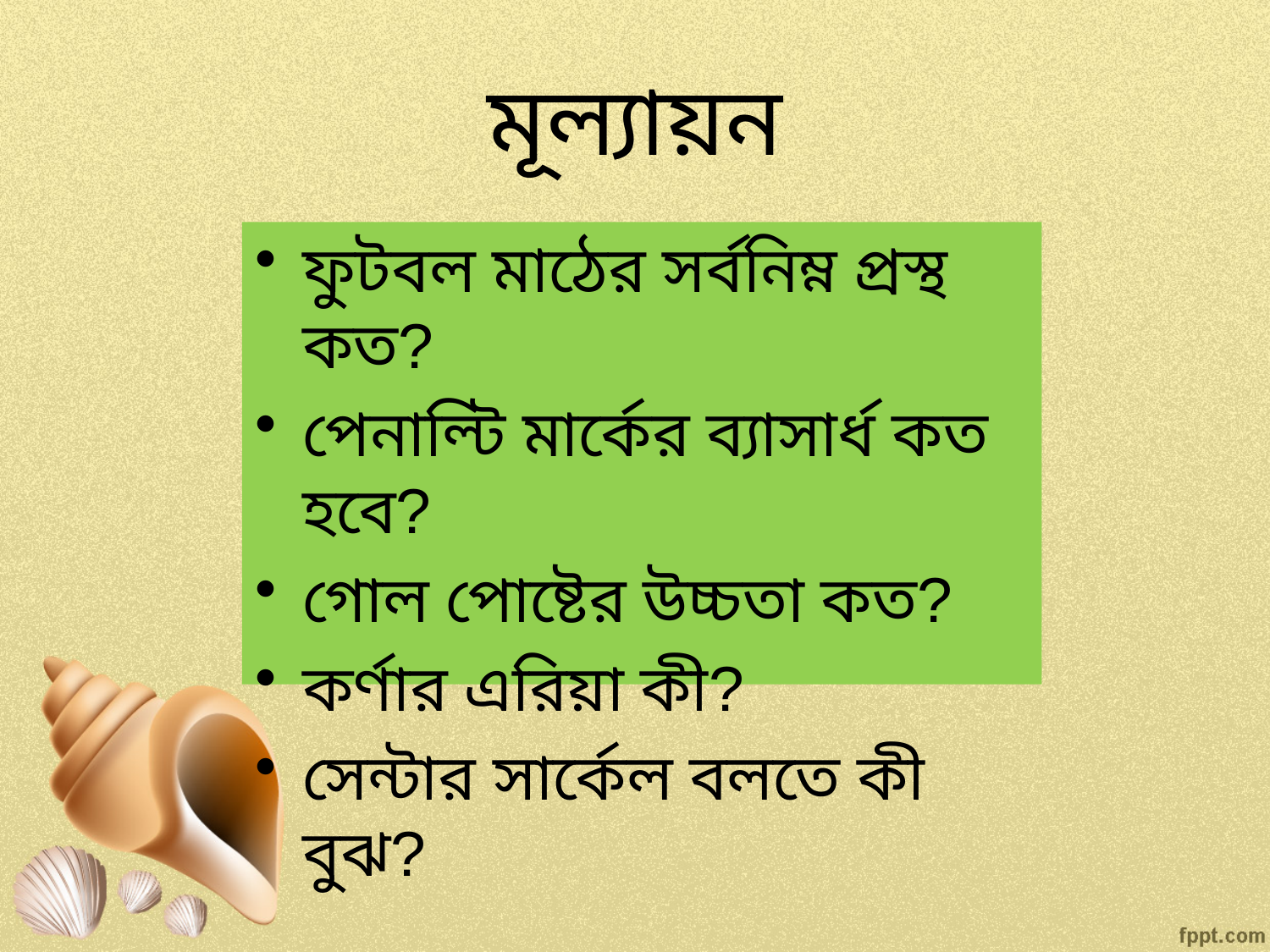

# মূল্যায়ন
ফুটবল মাঠের সর্বনিম্ন প্রস্থ কত?
পেনাল্টি মার্কের ব্যাসার্ধ কত হবে?
গোল পোষ্টের উচ্চতা কত?
কর্ণার এরিয়া কী?
সেন্টার সার্কেল বলতে কী বুঝ?